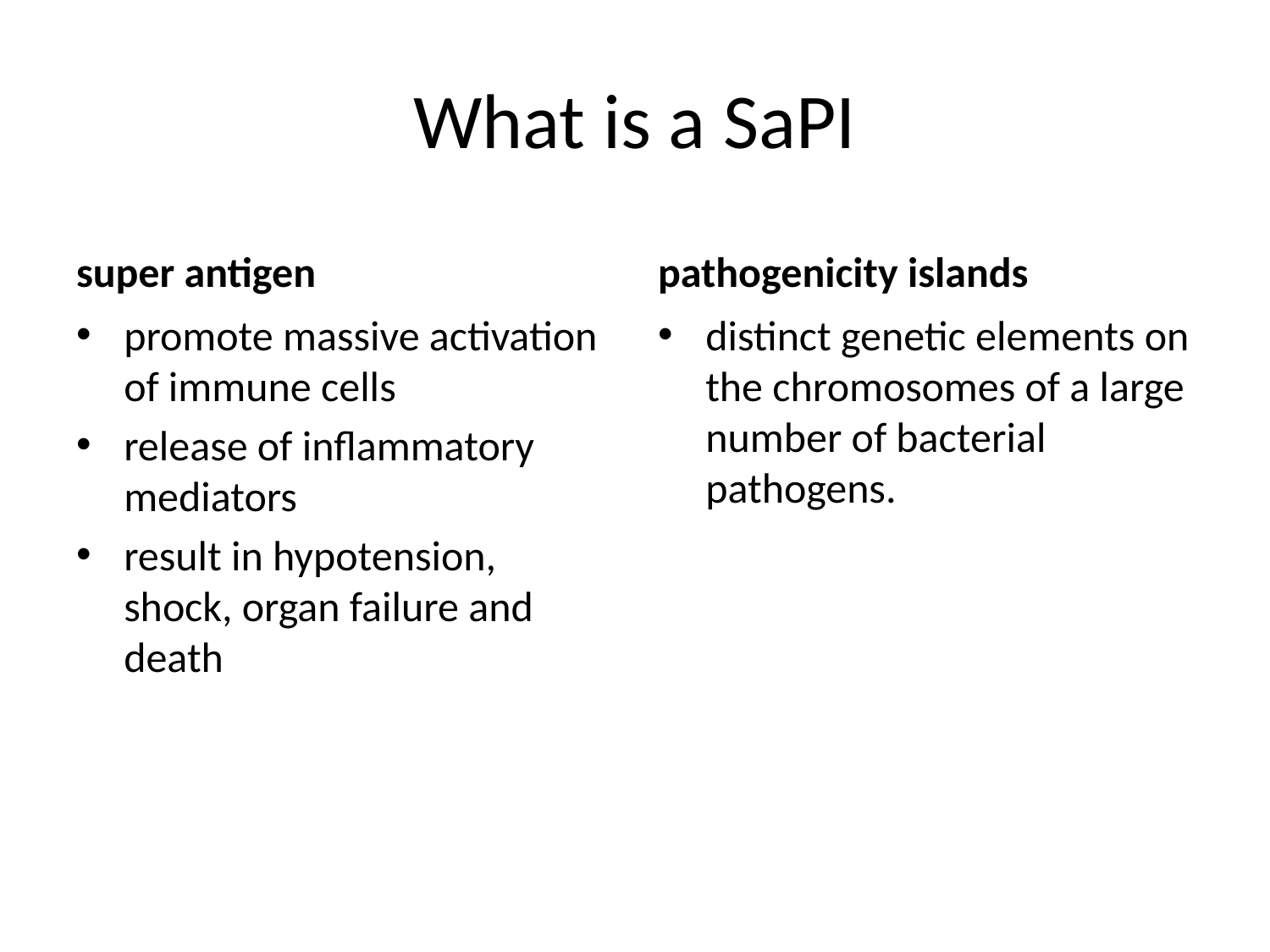

# What is a SaPI
super antigen
pathogenicity islands
promote massive activation of immune cells
release of inflammatory mediators
result in hypotension, shock, organ failure and death
distinct genetic elements on the chromosomes of a large number of bacterial pathogens.